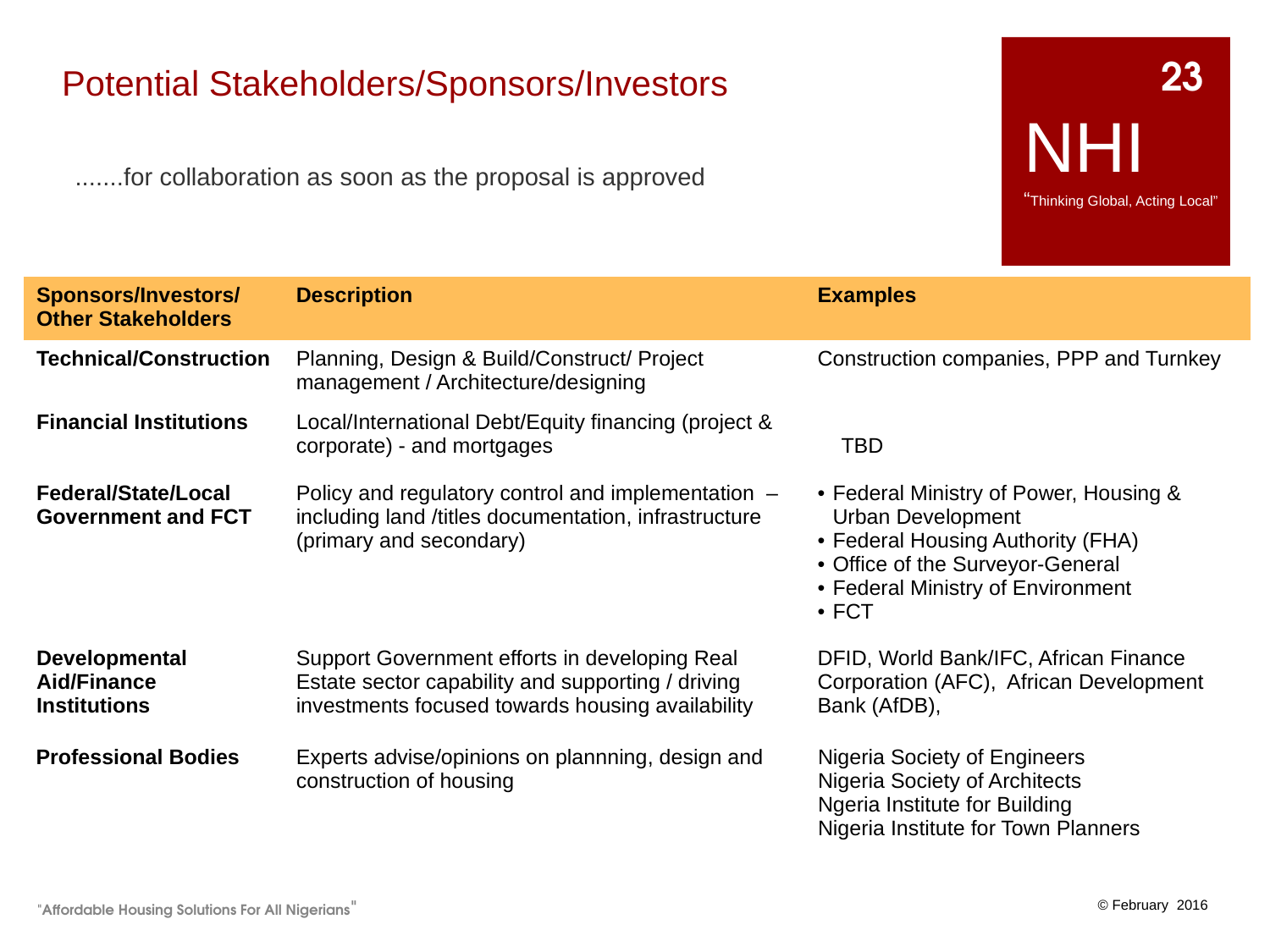

# Potential Stakeholders/Sponsors/Investors
23
NHI
“Thinking Global, Acting Local”

.......for collaboration as soon as the proposal is approved
| Sponsors/Investors/Other Stakeholders | Description | Examples |
| --- | --- | --- |
| Technical/Construction | Planning, Design & Build/Construct/ Project management / Architecture/designing | Construction companies, PPP and Turnkey |
| Financial Institutions | Local/International Debt/Equity financing (project & corporate) - and mortgages | TBD |
| Federal/State/Local Government and FCT | Policy and regulatory control and implementation – including land /titles documentation, infrastructure (primary and secondary) | Federal Ministry of Power, Housing & Urban Development Federal Housing Authority (FHA) Office of the Surveyor-General Federal Ministry of Environment FCT |
| Developmental Aid/Finance Institutions | Support Government efforts in developing Real Estate sector capability and supporting / driving investments focused towards housing availability | DFID, World Bank/IFC, African Finance Corporation (AFC), African Development Bank (AfDB), |
| Professional Bodies | Experts advise/opinions on plannning, design and construction of housing | Nigeria Society of Engineers Nigeria Society of Architects Ngeria Institute for Building Nigeria Institute for Town Planners |
| --- | --- | --- |
"Affordable Housing Solutions For All Nigerians"
© February  2016